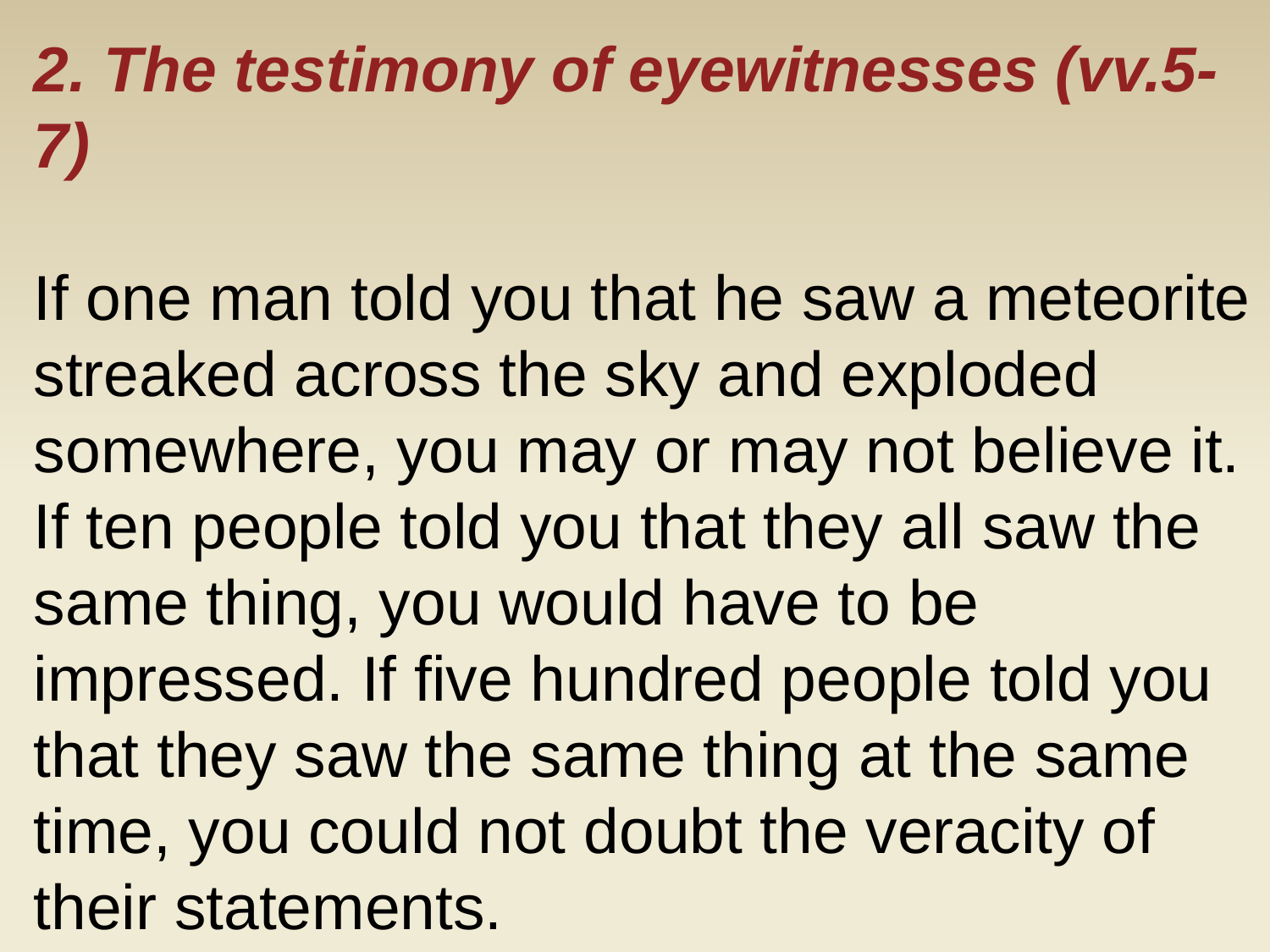

2. The testimony of eyewitnesses (vv.5-7)

If one man told you that he saw a meteorite streaked across the sky and exploded somewhere, you may or may not believe it. If ten people told you that they all saw the same thing, you would have to be impressed. If five hundred people told you that they saw the same thing at the same time, you could not doubt the veracity of their statements.